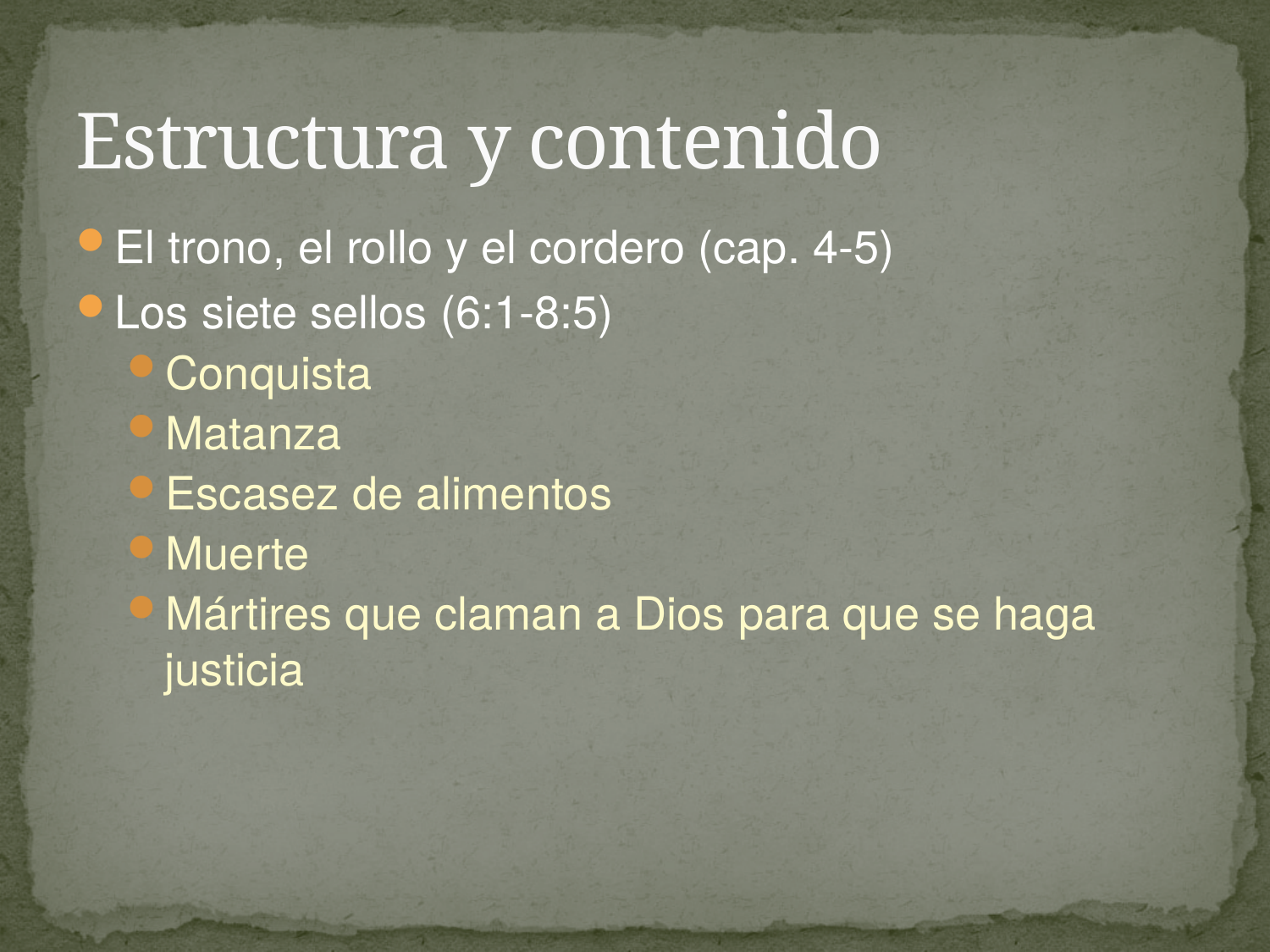

# Estructura y contenido
El trono, el rollo y el cordero (cap. 4-5)
Los siete sellos (6:1-8:5)
Conquista
Matanza
Escasez de alimentos
Muerte
Mártires que claman a Dios para que se haga justicia